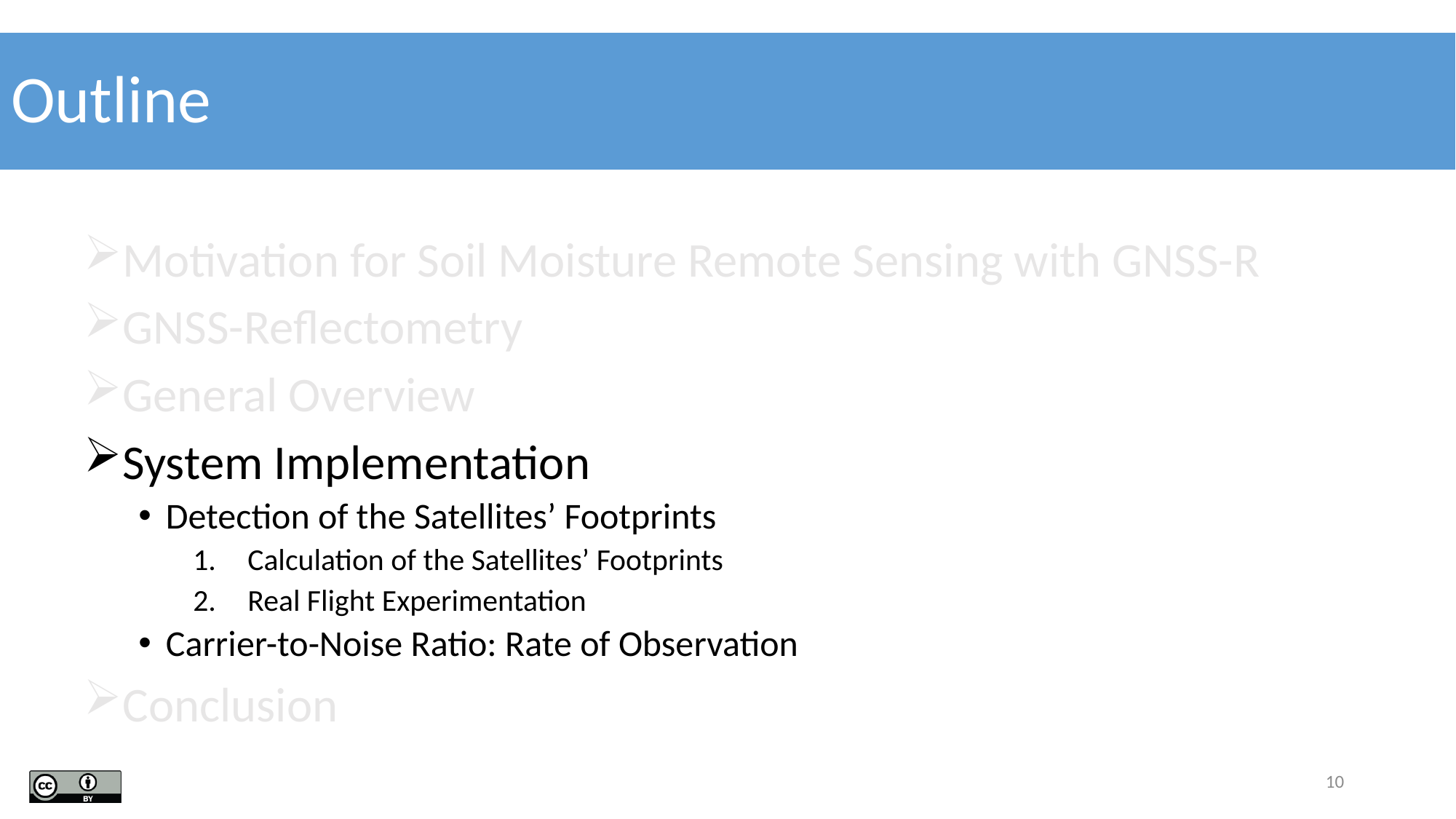

# Outline
Motivation for Soil Moisture Remote Sensing with GNSS-R
GNSS-Reflectometry
General Overview
System Implementation
Detection of the Satellites’ Footprints
Calculation of the Satellites’ Footprints
Real Flight Experimentation
Carrier-to-Noise Ratio: Rate of Observation
Conclusion

10